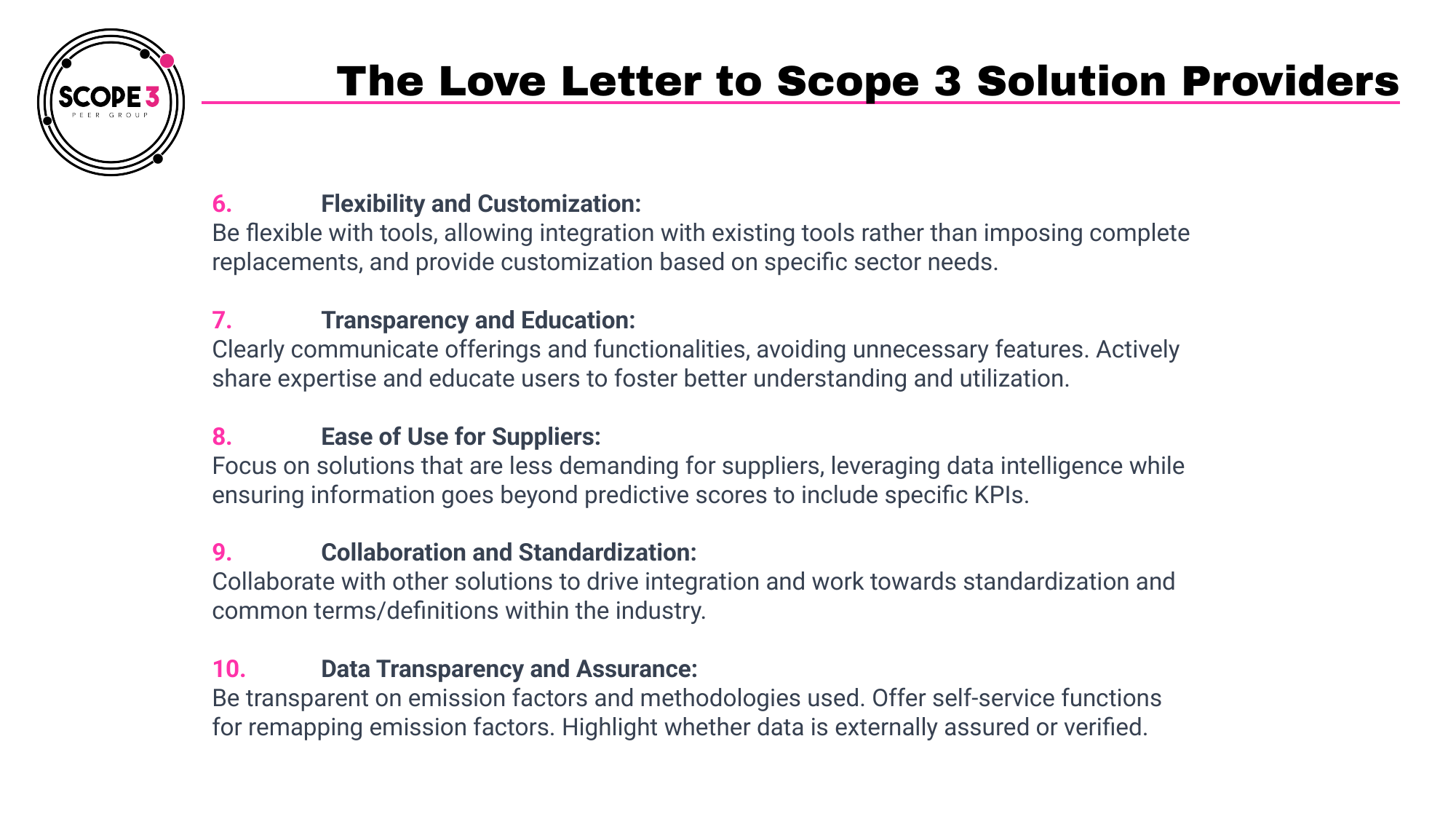

# The Love Letter to Scope 3 Solution Providers
6.	Flexibility and Customization:
Be flexible with tools, allowing integration with existing tools rather than imposing complete replacements, and provide customization based on specific sector needs.

7.	Transparency and Education:
Clearly communicate offerings and functionalities, avoiding unnecessary features. Actively share expertise and educate users to foster better understanding and utilization.

8.	Ease of Use for Suppliers:
Focus on solutions that are less demanding for suppliers, leveraging data intelligence while ensuring information goes beyond predictive scores to include specific KPIs.

9.	Collaboration and Standardization:
Collaborate with other solutions to drive integration and work towards standardization and common terms/definitions within the industry.

10.	Data Transparency and Assurance:
Be transparent on emission factors and methodologies used. Offer self-service functions for remapping emission factors. Highlight whether data is externally assured or verified.